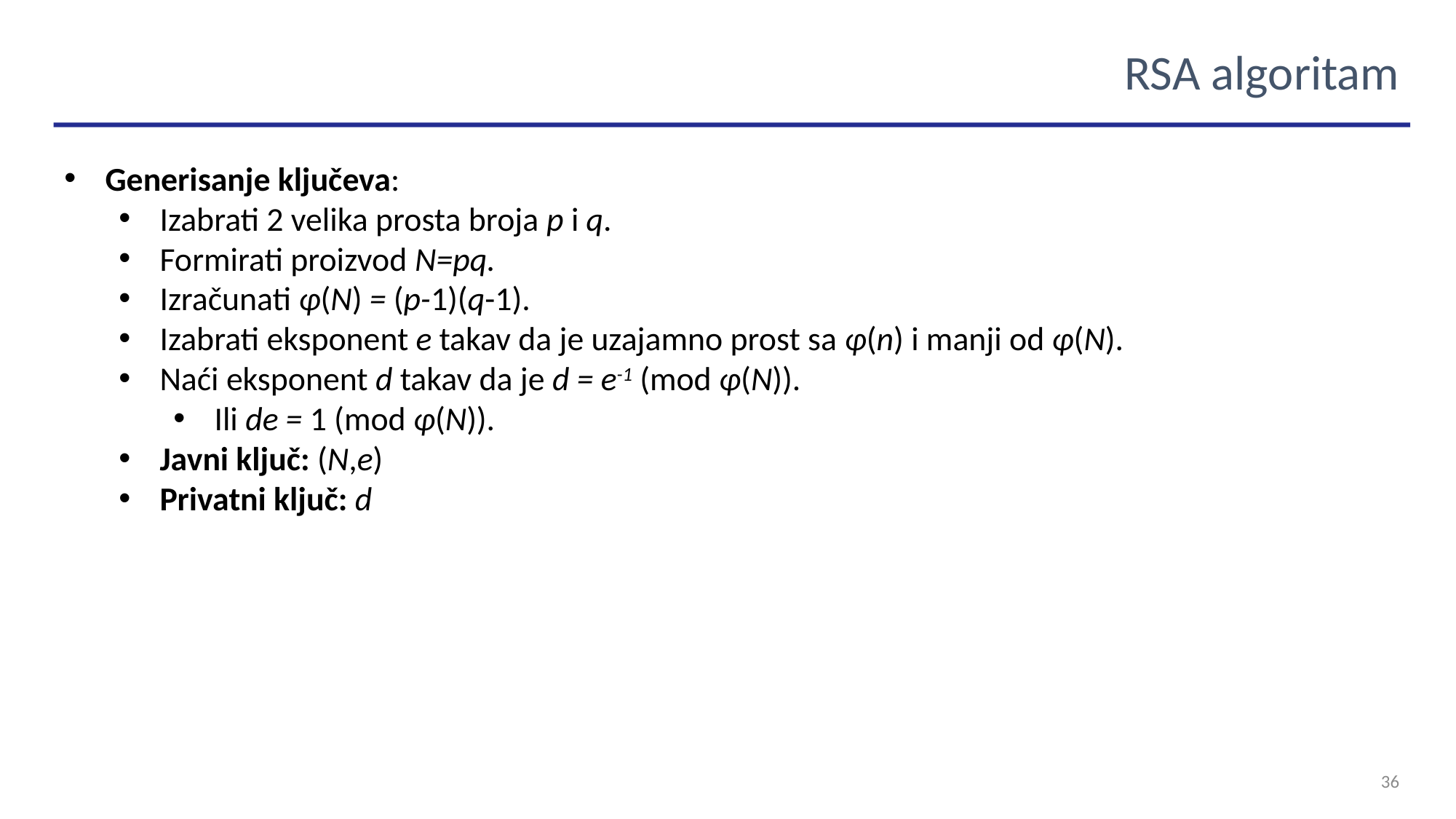

RSA algoritam

Generisanje ključeva:
Izabrati 2 velika prosta broja p i q.
Formirati proizvod N=pq.
Izračunati φ(N) = (p-1)(q-1).
Izabrati eksponent е takav da je uzajamno prost sa φ(n) i manji od φ(N).
Naći eksponent d takav da je d = e-1 (mod φ(N)).
Ili dе = 1 (mod φ(N)).
Javni ključ: (N,e)
Privatni ključ: d
36